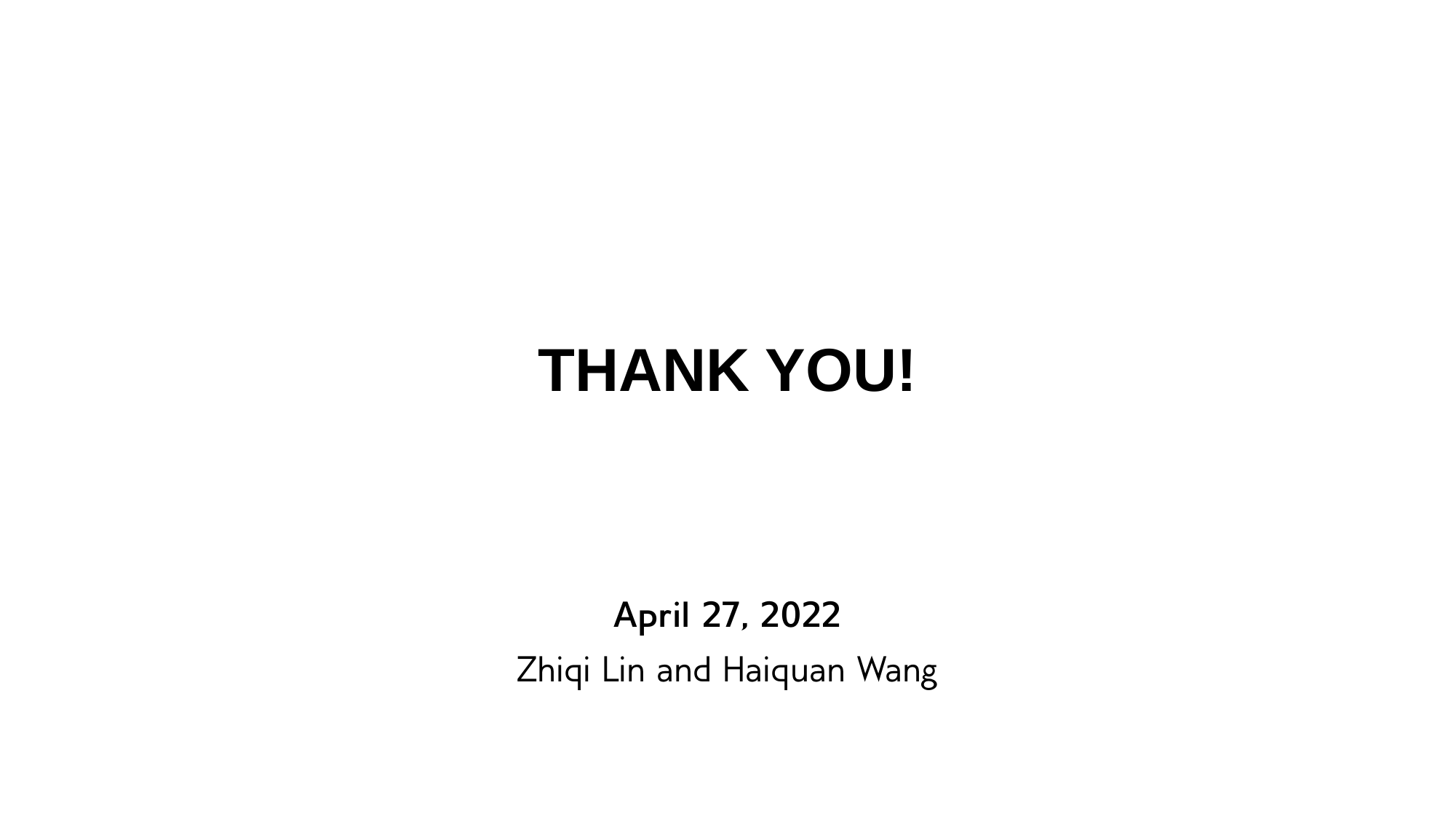

THANK YOU!
April 27, 2022
Zhiqi Lin and Haiquan Wang